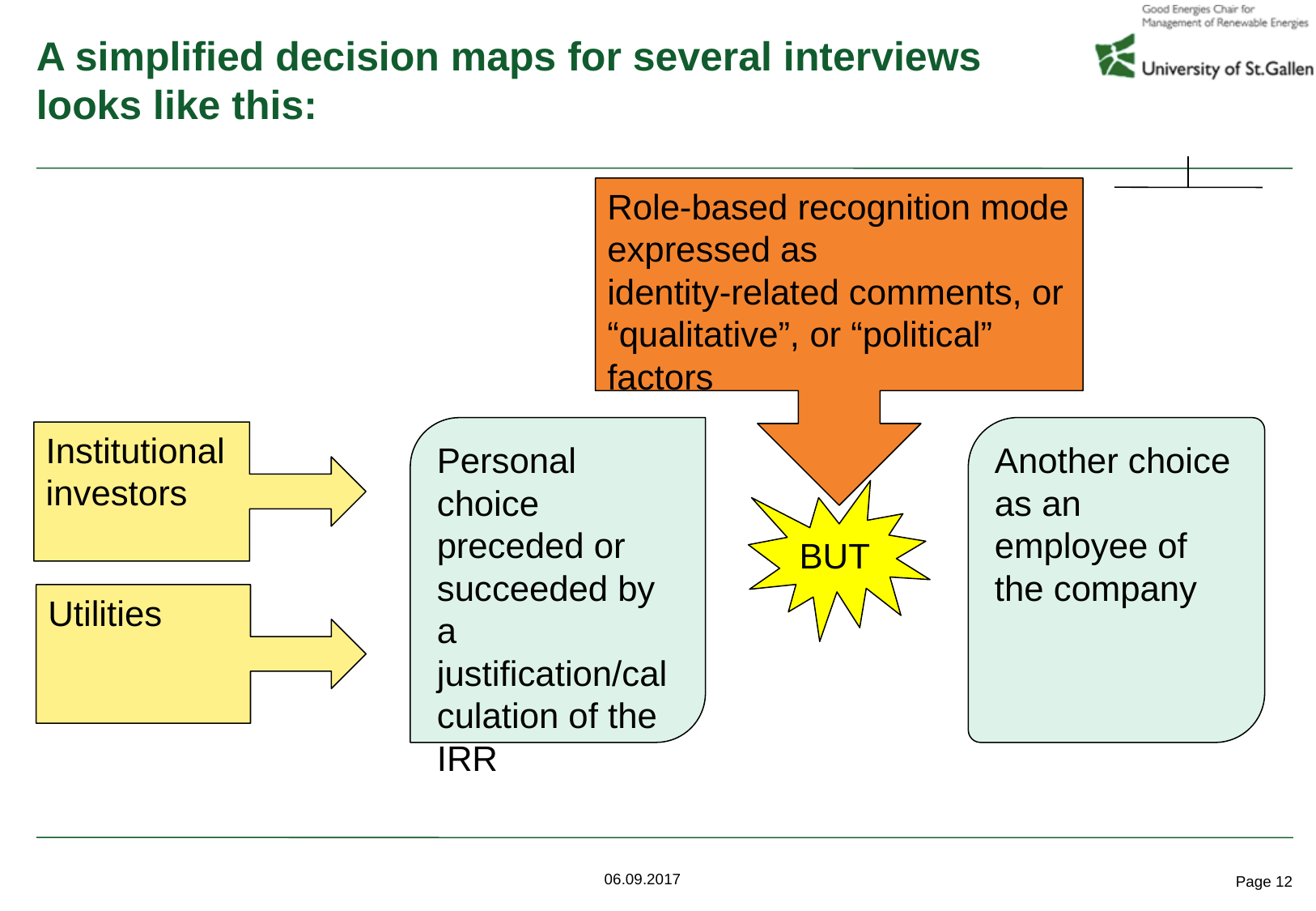

# A simplified decision maps for several interviews looks like this:
Role-based recognition mode expressed as
identity-related comments, or “qualitative”, or “political” factors
Personal choice preceded or succeeded by a justification/calculation of the IRR
Another choice as an employee of the company
Institutional investors
BUT
Utilities